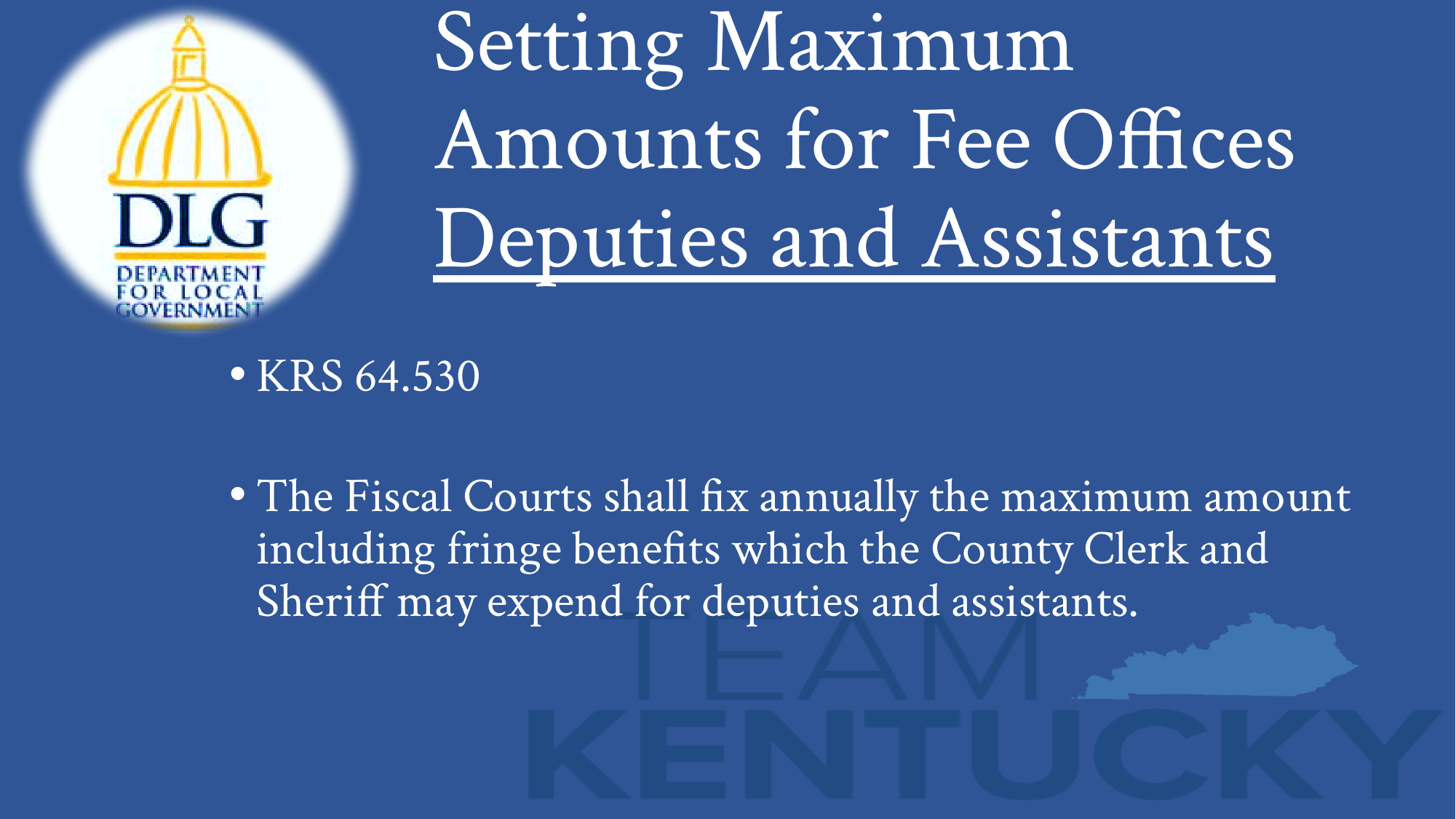

# Setting Maximum Amounts for Fee Offices Deputies and Assistants

KRS 64.530

The Fiscal Courts shall fix annually the maximum amount including fringe benefits which the County Clerk and Sheriff may expend for deputies and assistants.